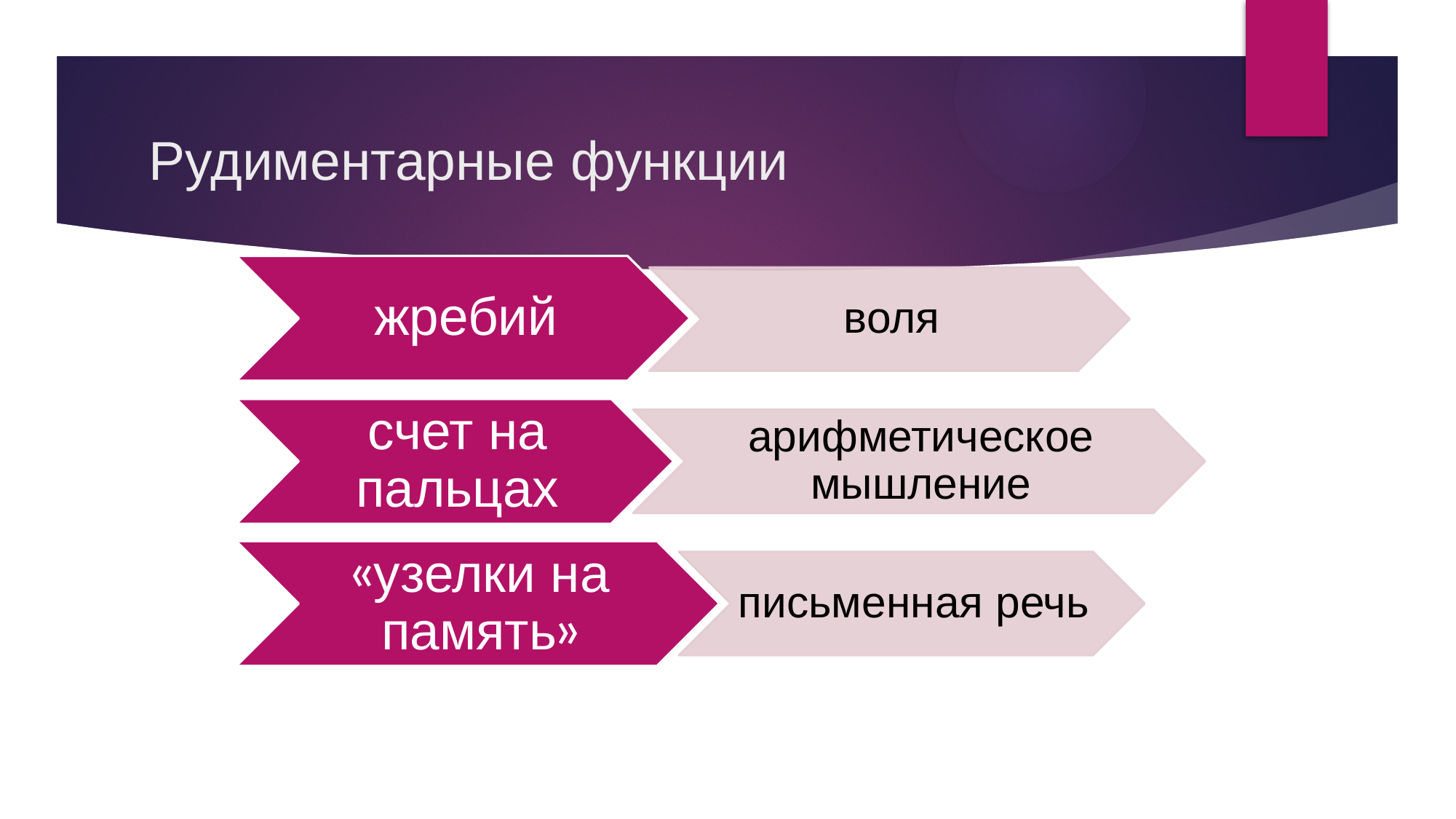

# Рудиментарные функции
жребий
воля
счет на пальцах
арифметическое мышление
«узелки на память»
письменная речь